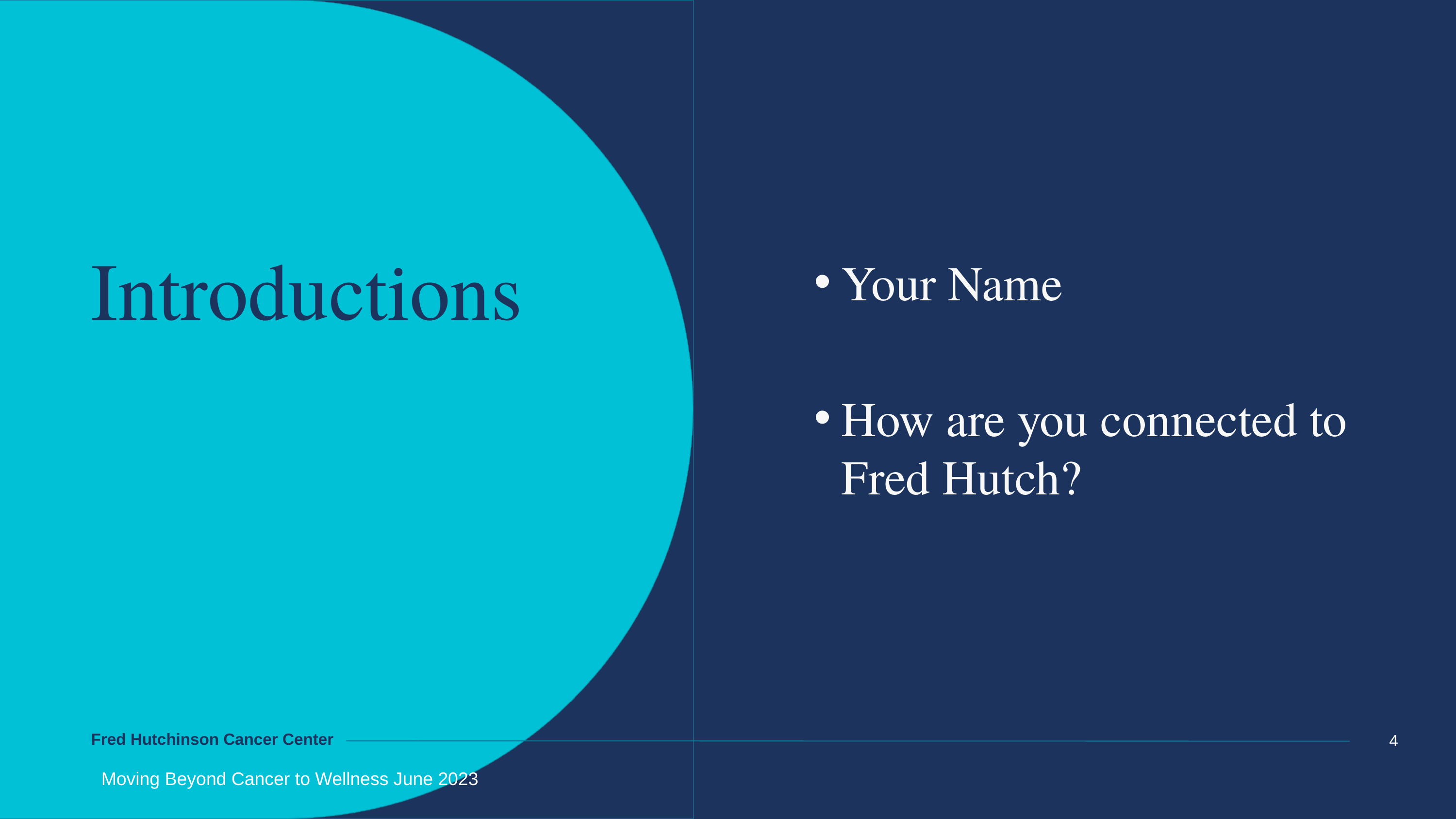

Introductions
Your Name

How are you connected to Fred Hutch?
Moving Beyond Cancer to Wellness June 2023